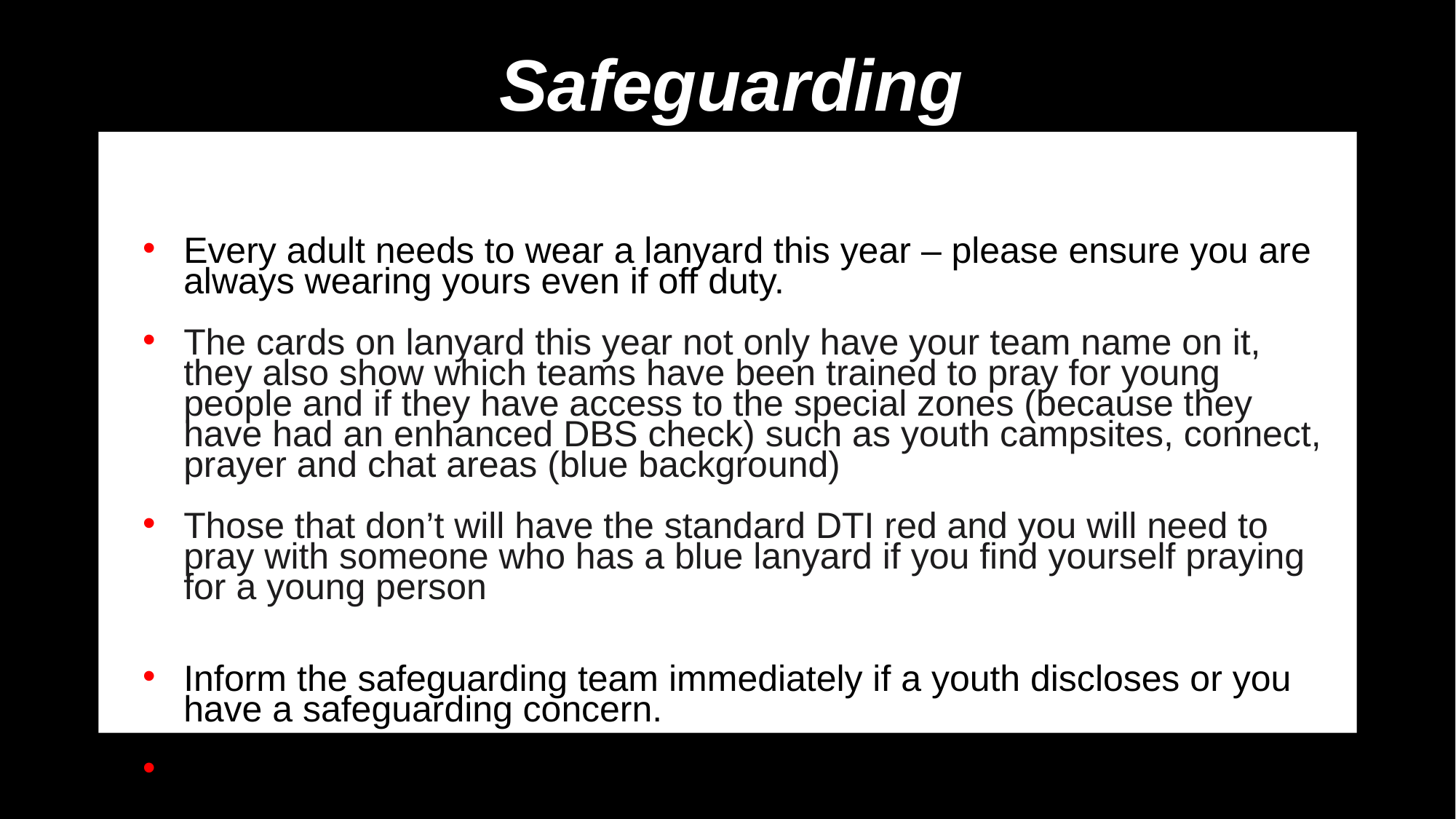

Safeguarding

Every adult needs to wear a lanyard this year – please ensure you are always wearing yours even if off duty.

The cards on lanyard this year not only have your team name on it, they also show which teams have been trained to pray for young people and if they have access to the special zones (because they have had an enhanced DBS check) such as youth campsites, connect, prayer and chat areas (blue background)

Those that don’t will have the standard DTI red and you will need to pray with someone who has a blue lanyard if you find yourself praying for a young person

Inform the safeguarding team immediately if a youth discloses or you have a safeguarding concern.

We will email out a 10 min video re safeguarding at DTI – please watch